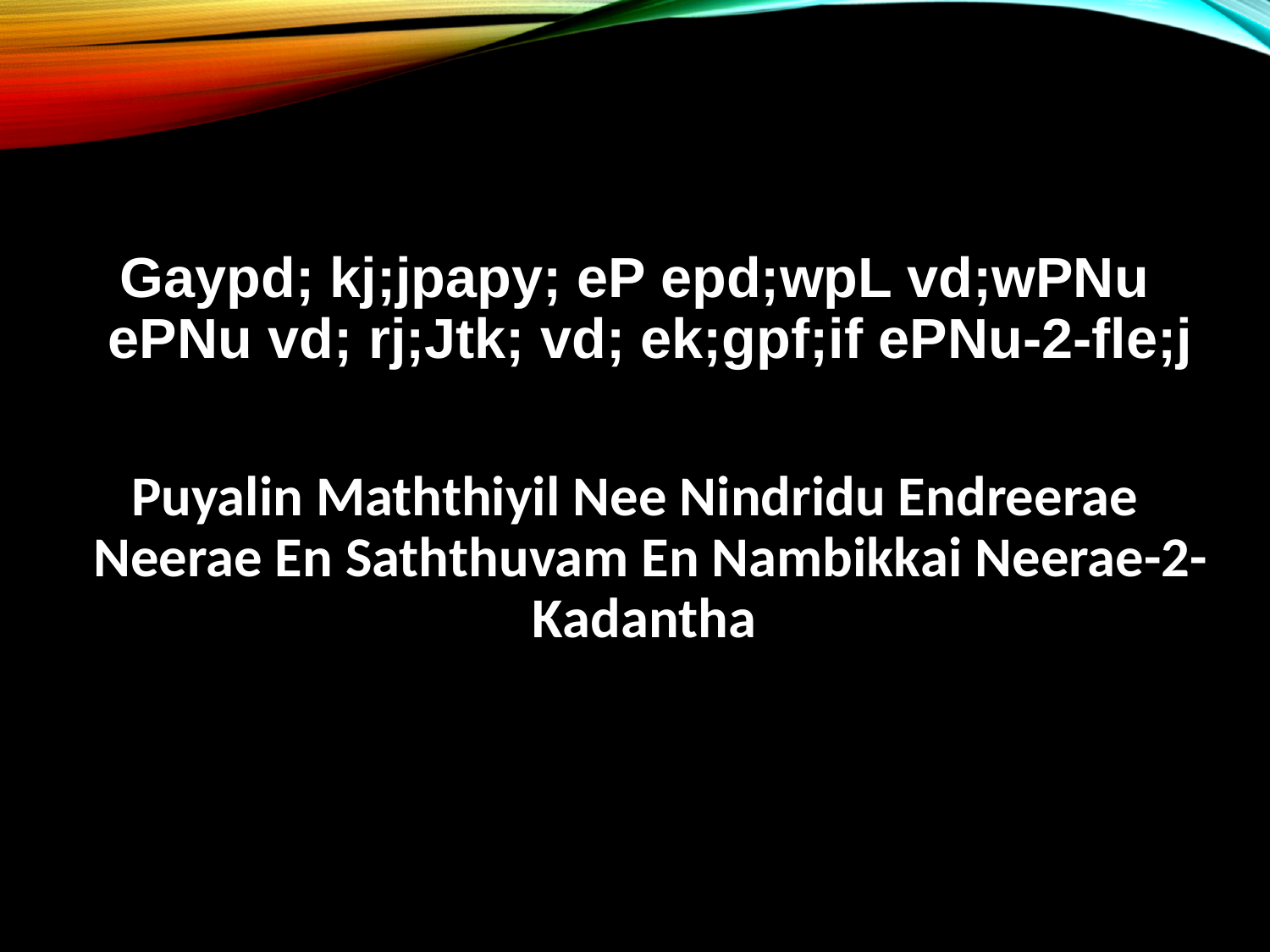

Gaypd; kj;jpapy; eP epd;wpL vd;wPNu
ePNu vd; rj;Jtk; vd; ek;gpf;if ePNu-2-fle;j

Puyalin Maththiyil Nee Nindridu Endreerae
Neerae En Saththuvam En Nambikkai Neerae-2-Kadantha